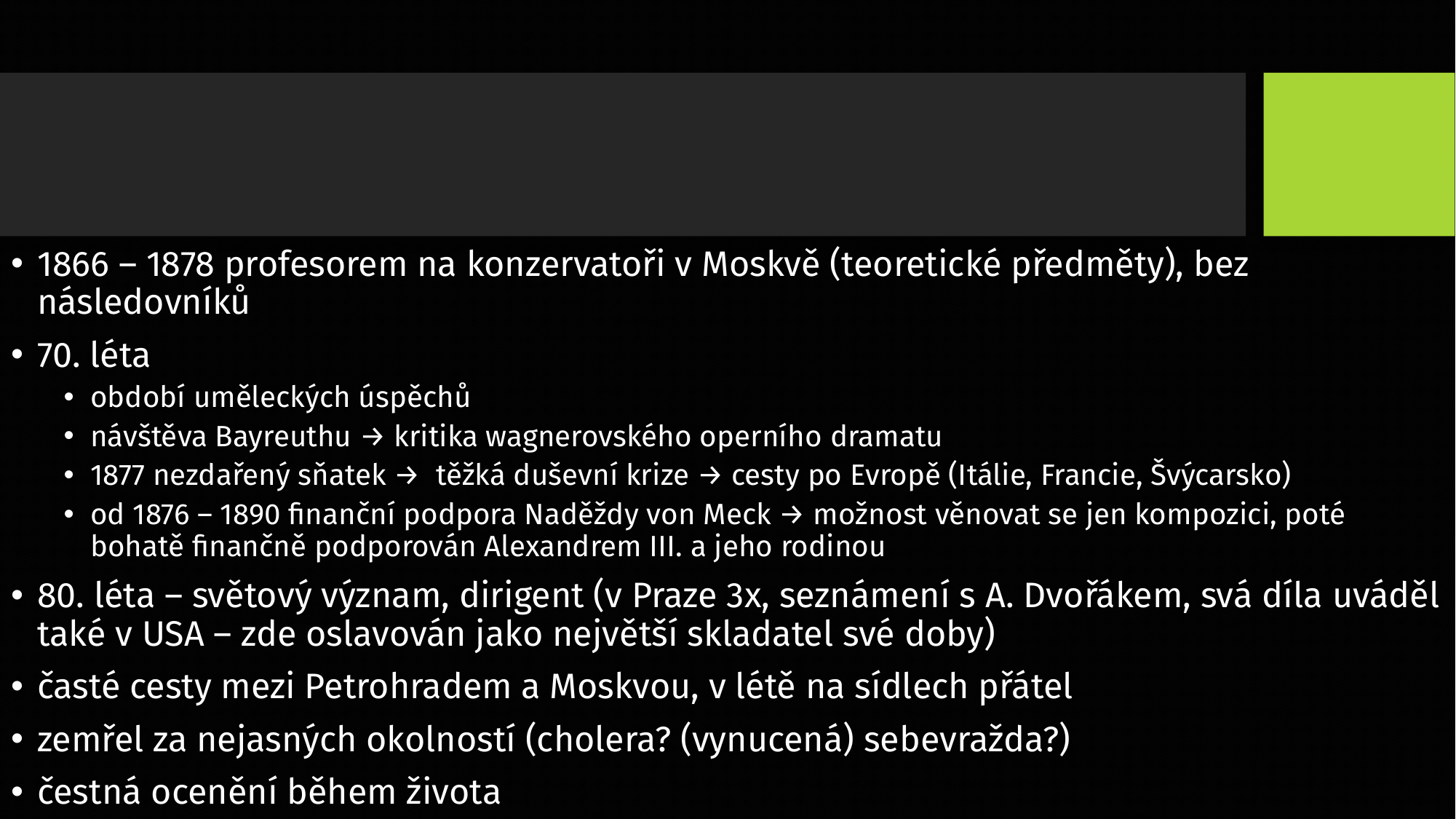

#
1866 – 1878 profesorem na konzervatoři v Moskvě (teoretické předměty), bez následovníků
70. léta
období uměleckých úspěchů
návštěva Bayreuthu → kritika wagnerovského operního dramatu
1877 nezdařený sňatek →  těžká duševní krize → cesty po Evropě (Itálie, Francie, Švýcarsko)
od 1876 – 1890 finanční podpora Naděždy von Meck → možnost věnovat se jen kompozici, poté bohatě finančně podporován Alexandrem III. a jeho rodinou
80. léta – světový význam, dirigent (v Praze 3x, seznámení s A. Dvořákem, svá díla uváděl také v USA – zde oslavován jako největší skladatel své doby)
časté cesty mezi Petrohradem a Moskvou, v létě na sídlech přátel
zemřel za nejasných okolností (cholera? (vynucená) sebevražda?)
čestná ocenění během života